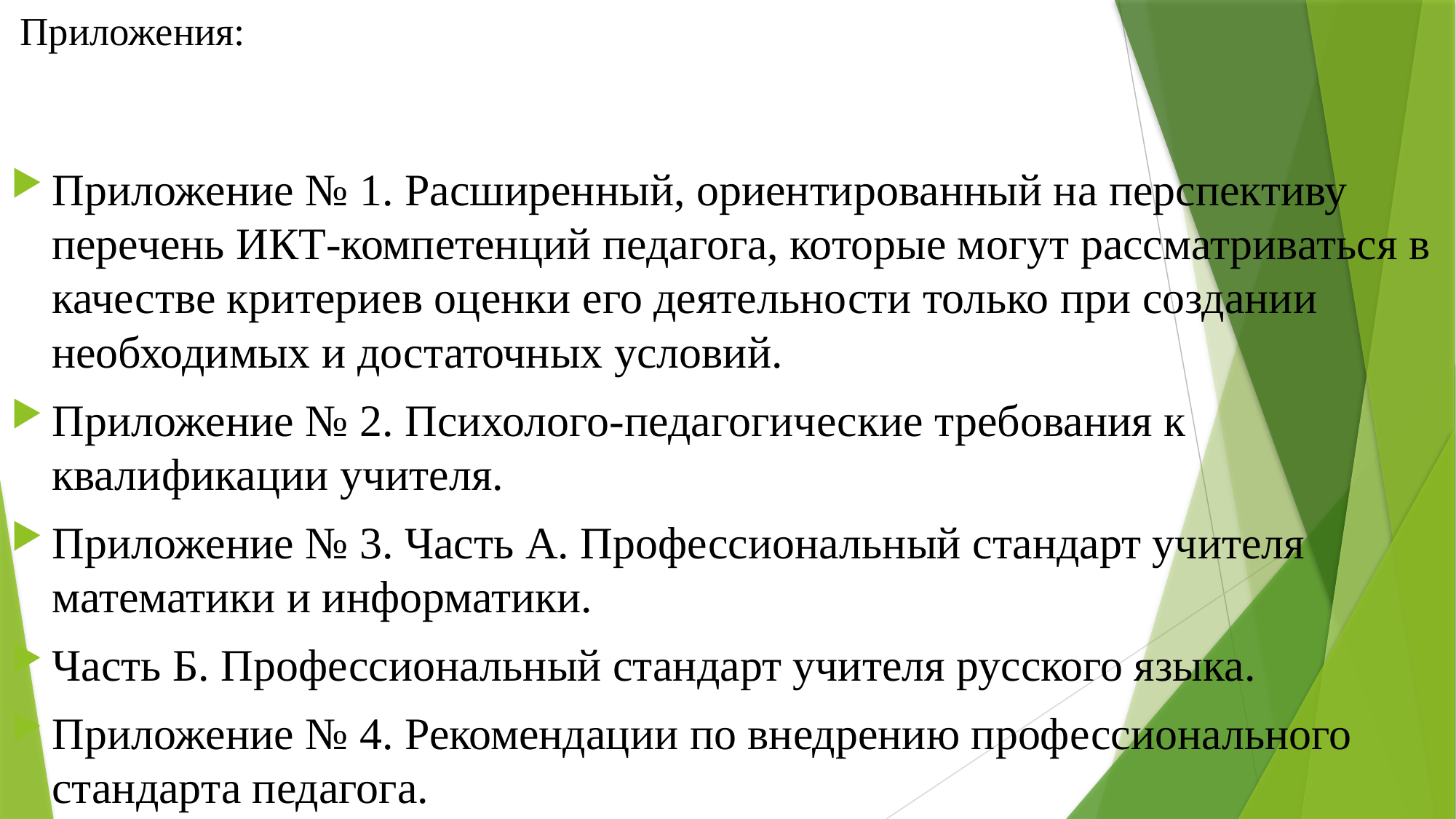

# Приложения:

Приложение № 1. Расширенный, ориентированный на перспективу перечень ИКТ-компетенций педагога, которые могут рассматриваться в качестве критериев оценки его деятельности только при создании необходимых и достаточных условий.
Приложение № 2. Психолого-педагогические требования к квалификации учителя.
Приложение № 3. Часть А. Профессиональный стандарт учителя математики и информатики.
Часть Б. Профессиональный стандарт учителя русского языка.
Приложение № 4. Рекомендации по внедрению профессионального стандарта педагога.